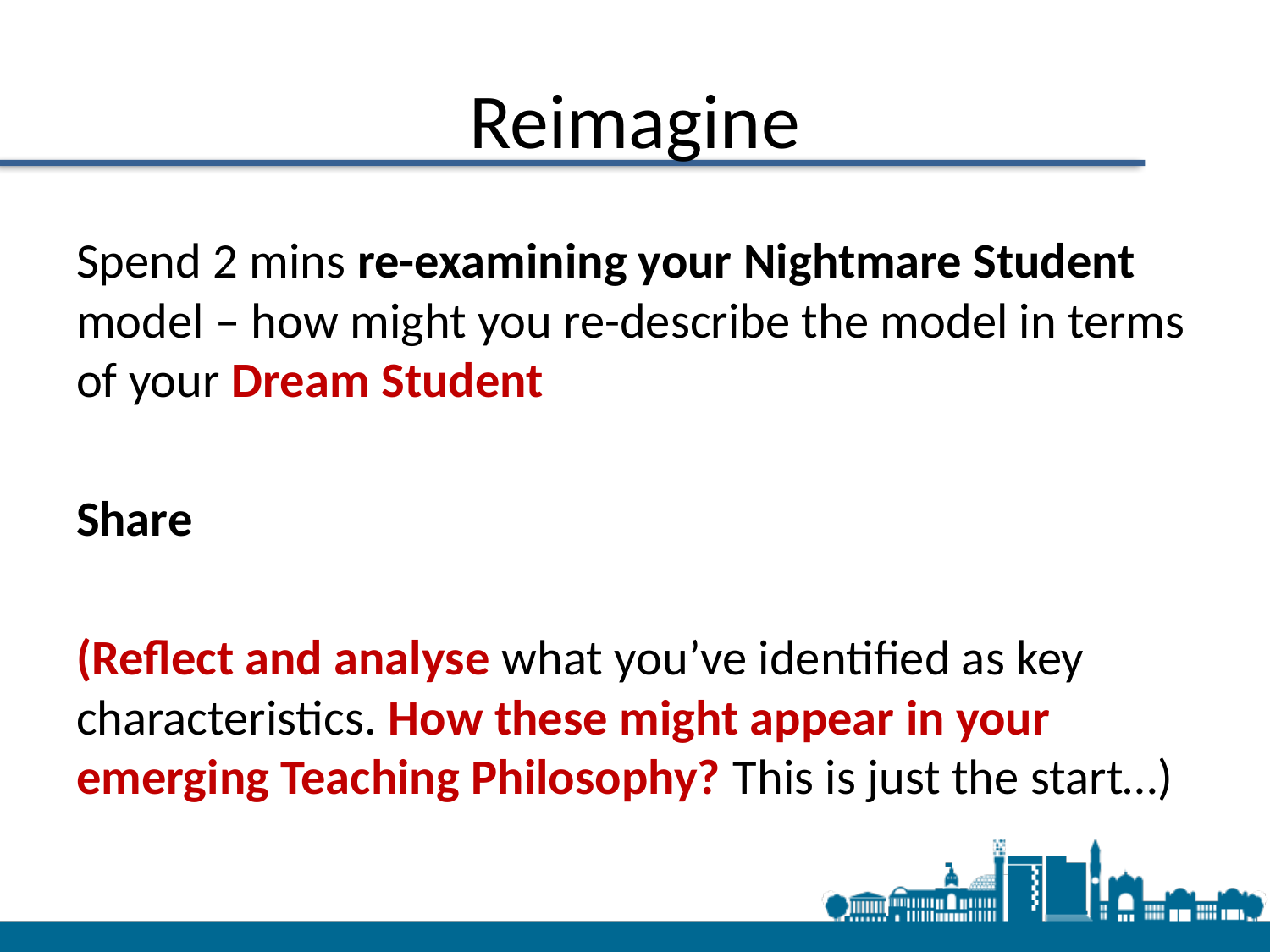

# Reimagine

Spend 2 mins re-examining your Nightmare Student model – how might you re-describe the model in terms of your Dream Student

Share

(Reflect and analyse what you’ve identified as key characteristics. How these might appear in your emerging Teaching Philosophy? This is just the start…)